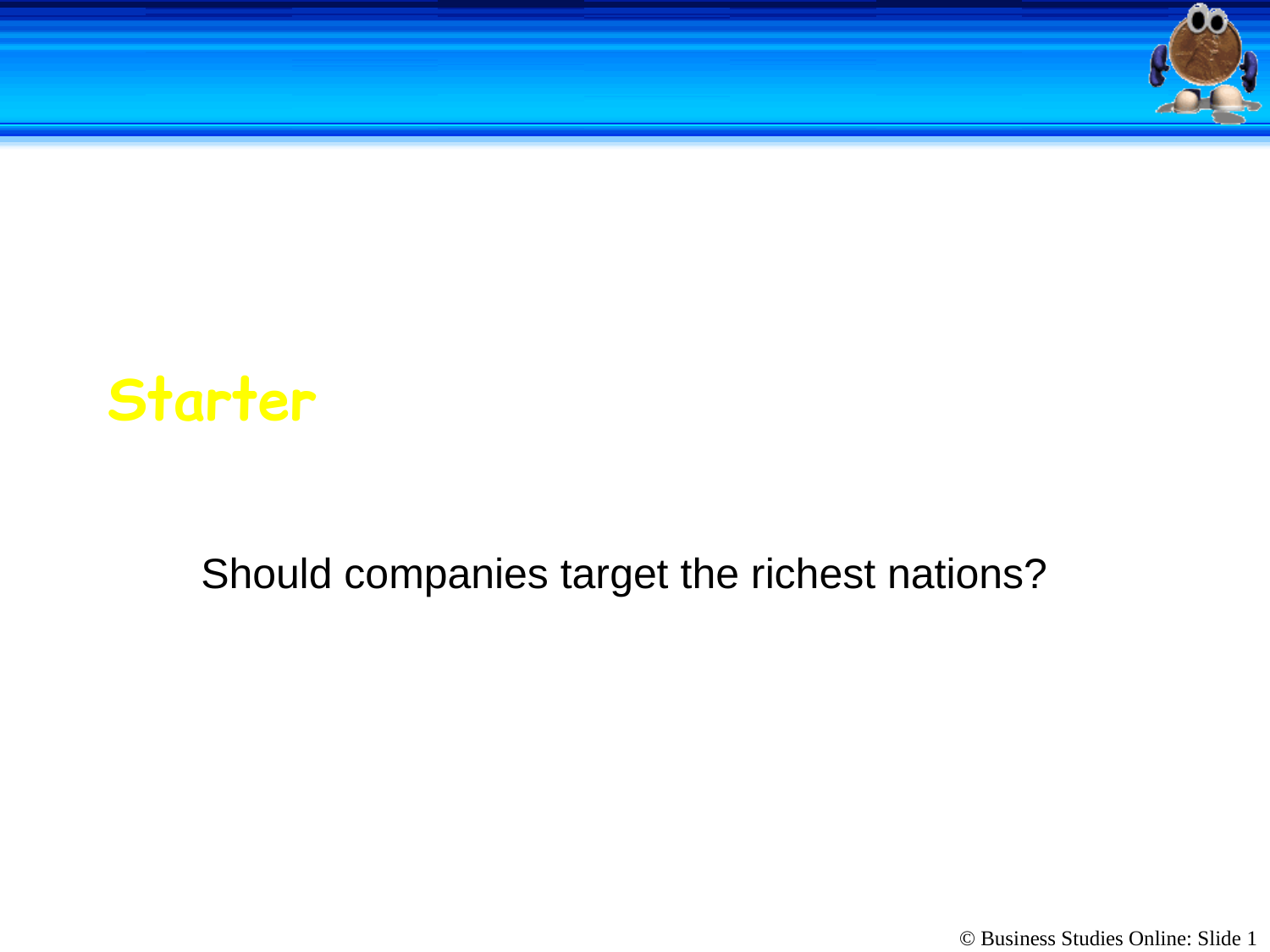

# Starter
Should companies target the richest nations?